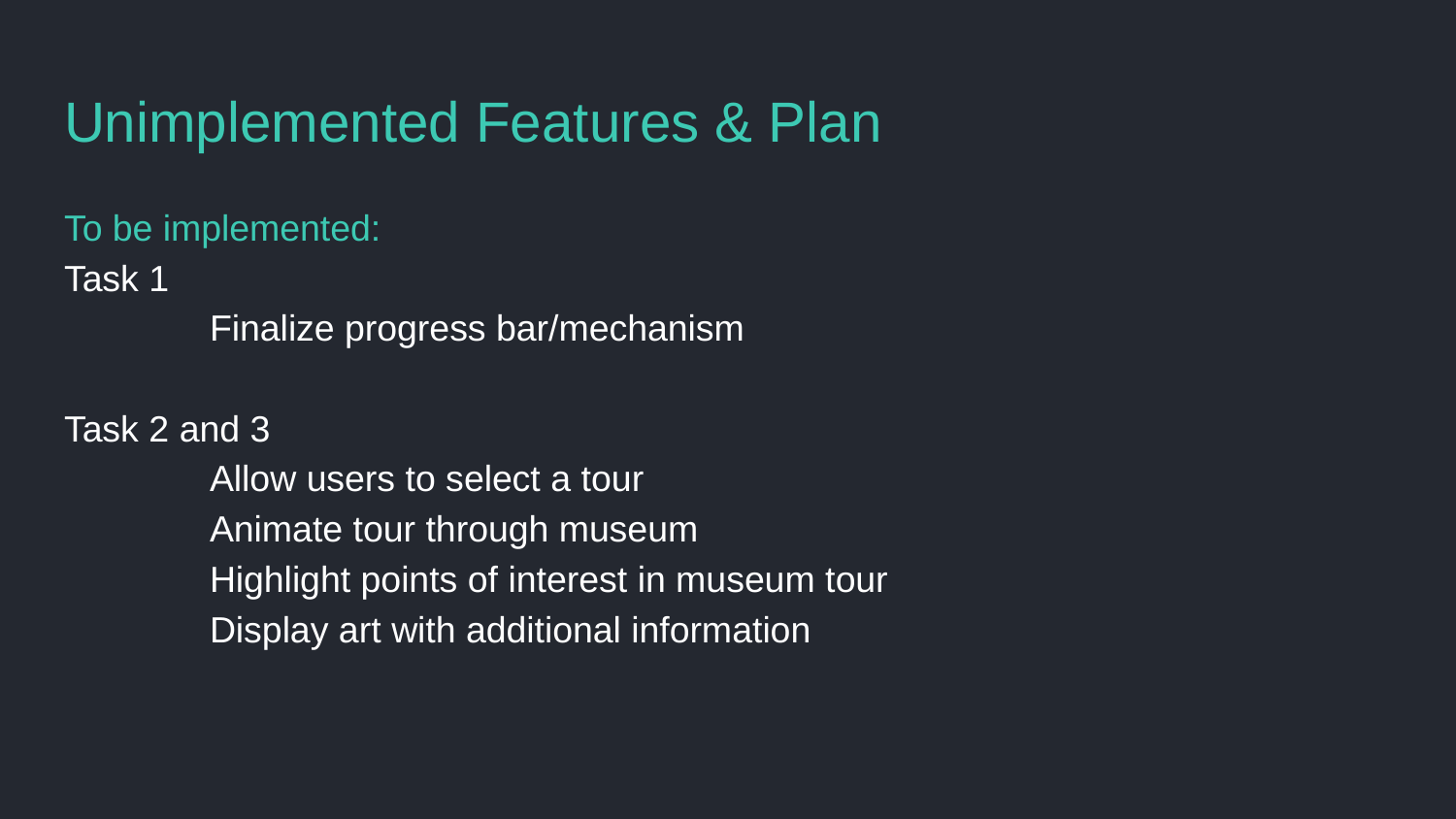

# Unimplemented Features & Plan

To be implemented:
Task 1
	Finalize progress bar/mechanism

Task 2 and 3
	Allow users to select a tour
	Animate tour through museum
	Highlight points of interest in museum tour
	Display art with additional information